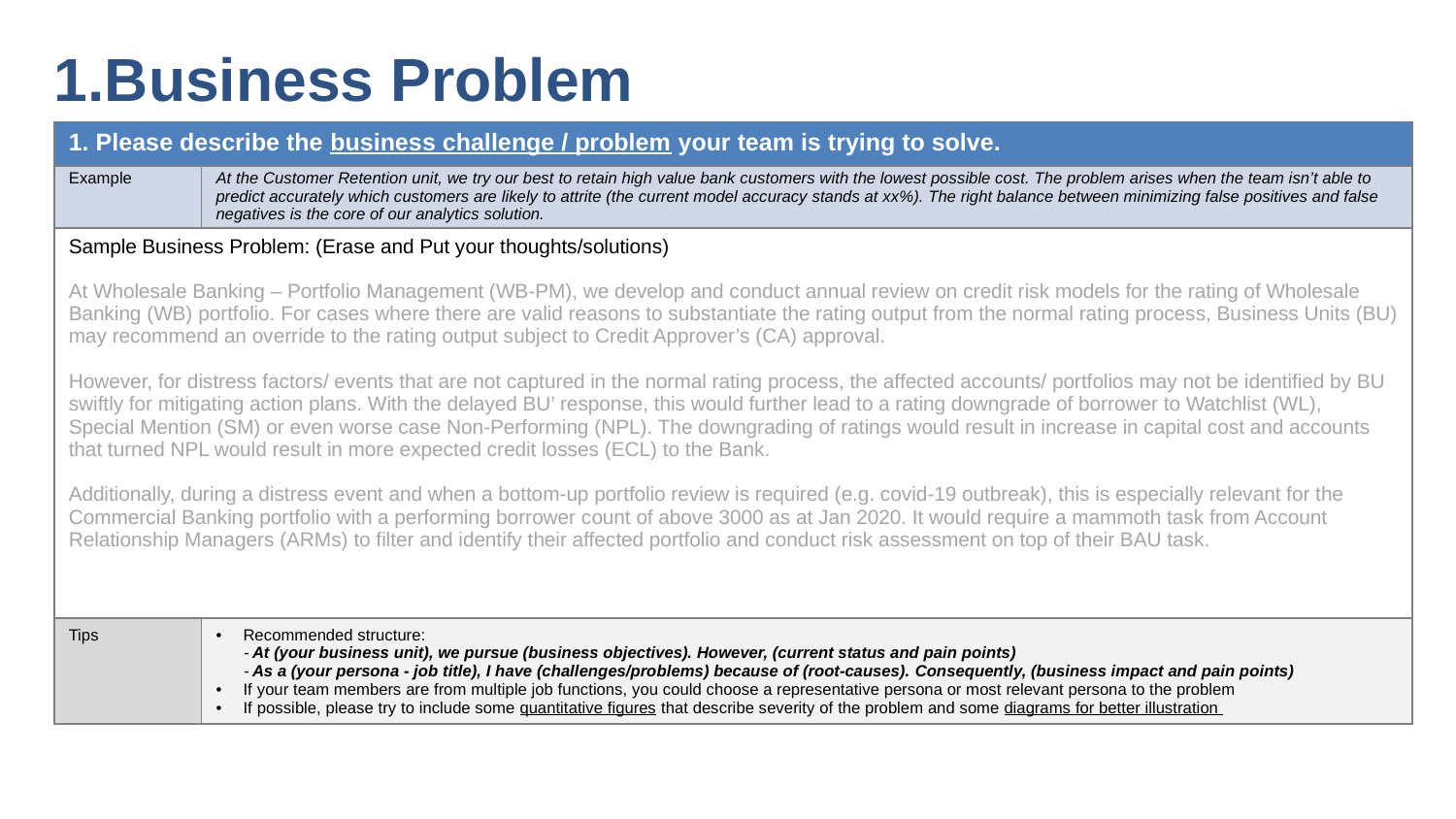

1.Business Problem
| 1. Please describe the business challenge / problem your team is trying to solve. |  |
| --- | --- |
| Example | At the Customer Retention unit, we try our best to retain high value bank customers with the lowest possible cost. The problem arises when the team isn’t able to predict accurately which customers are likely to attrite (the current model accuracy stands at xx%). The right balance between minimizing false positives and false negatives is the core of our analytics solution. |
| Sample Business Problem: (Erase and Put your thoughts/solutions) At Wholesale Banking – Portfolio Management (WB-PM), we develop and conduct annual review on credit risk models for the rating of Wholesale Banking (WB) portfolio. For cases where there are valid reasons to substantiate the rating output from the normal rating process, Business Units (BU) may recommend an override to the rating output subject to Credit Approver’s (CA) approval. However, for distress factors/ events that are not captured in the normal rating process, the affected accounts/ portfolios may not be identified by BU swiftly for mitigating action plans. With the delayed BU’ response, this would further lead to a rating downgrade of borrower to Watchlist (WL), Special Mention (SM) or even worse case Non-Performing (NPL). The downgrading of ratings would result in increase in capital cost and accounts that turned NPL would result in more expected credit losses (ECL) to the Bank. Additionally, during a distress event and when a bottom-up portfolio review is required (e.g. covid-19 outbreak), this is especially relevant for the Commercial Banking portfolio with a performing borrower count of above 3000 as at Jan 2020. It would require a mammoth task from Account Relationship Managers (ARMs) to filter and identify their affected portfolio and conduct risk assessment on top of their BAU task. |  |
| Tips | Recommended structure: At (your business unit), we pursue (business objectives). However, (current status and pain points) As a (your persona - job title), I have (challenges/problems) because of (root-causes). Consequently, (business impact and pain points) If your team members are from multiple job functions, you could choose a representative persona or most relevant persona to the problem If possible, please try to include some quantitative figures that describe severity of the problem and some diagrams for better illustration |
3